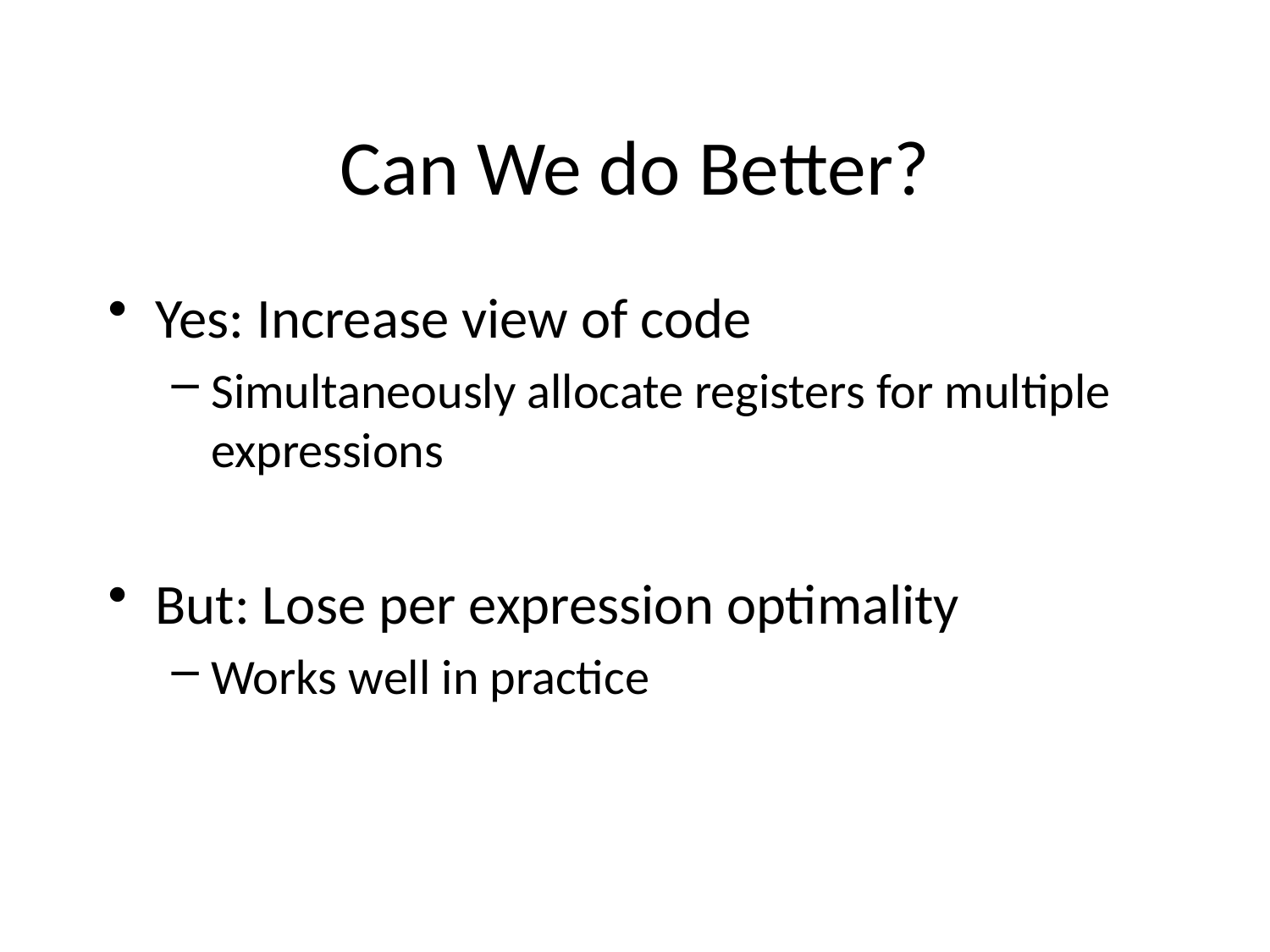

# Can We do Better?
Yes: Increase view of code
Simultaneously allocate registers for multiple expressions

But: Lose per expression optimality
Works well in practice